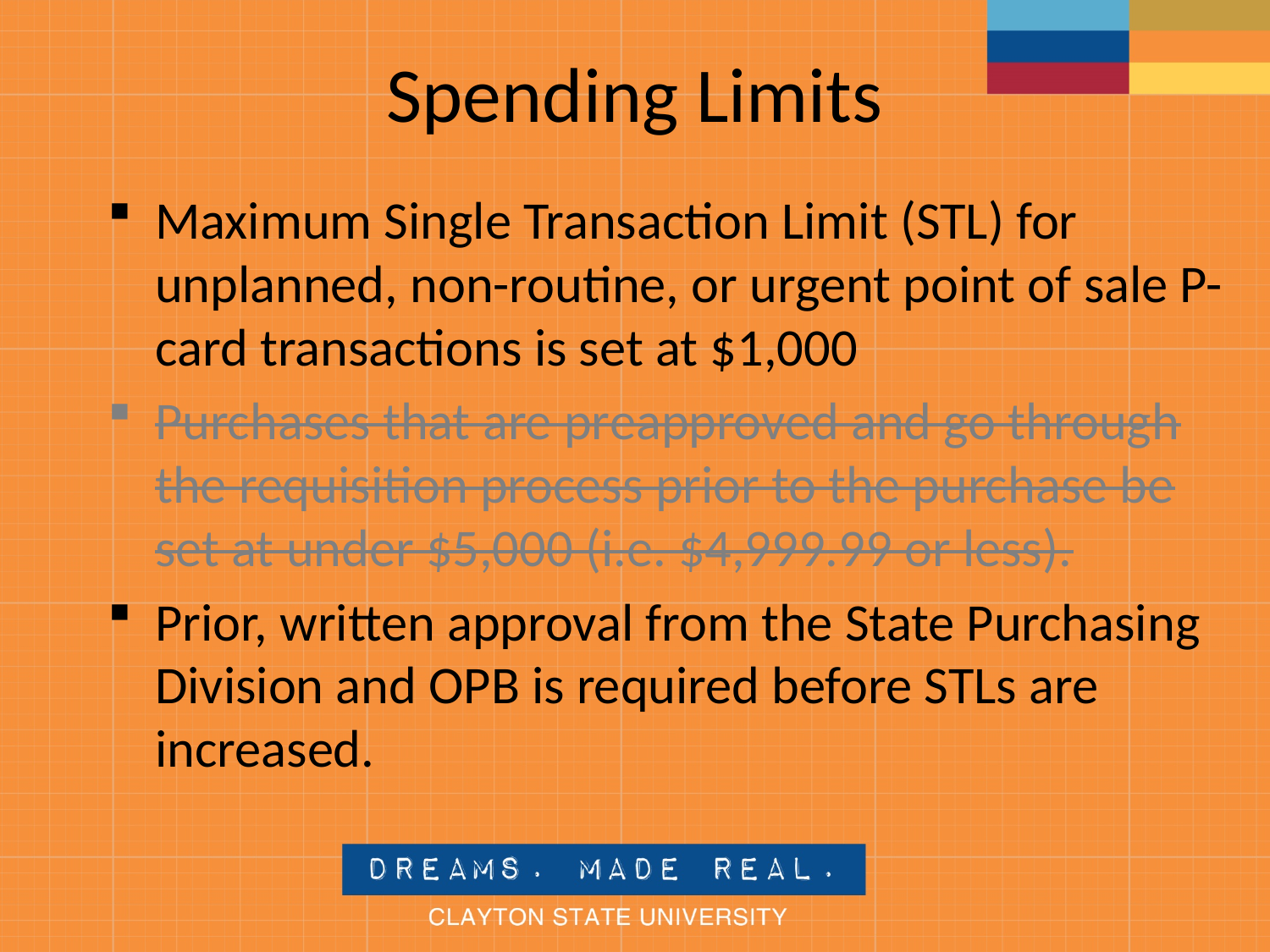

# Spending Limits
Maximum Single Transaction Limit (STL) for unplanned, non-routine, or urgent point of sale P-card transactions is set at $1,000
Purchases that are preapproved and go through the requisition process prior to the purchase be set at under $5,000 (i.e. $4,999.99 or less).
Prior, written approval from the State Purchasing Division and OPB is required before STLs are increased.